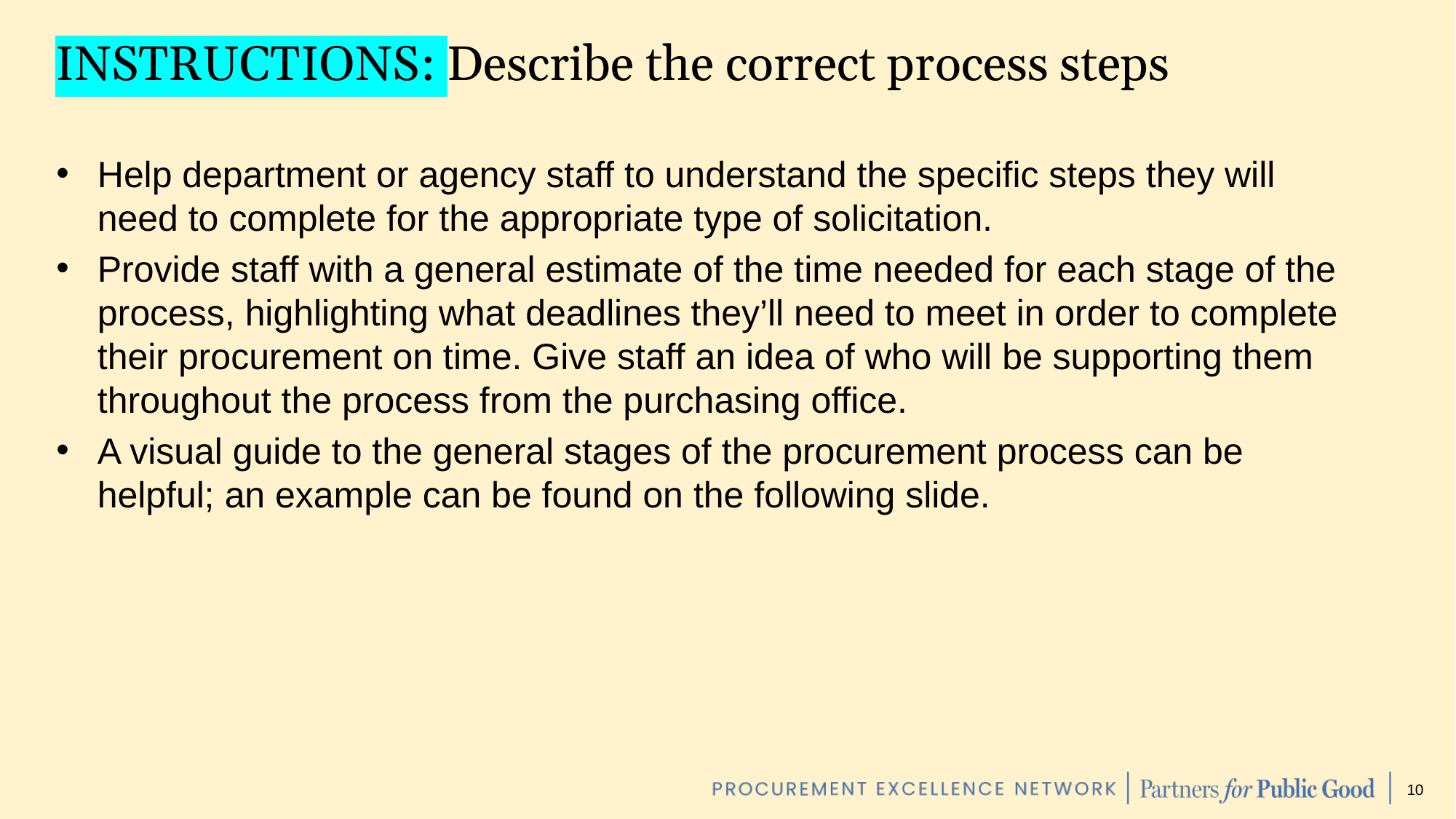

# INSTRUCTIONS: Describe the correct process steps
Help department or agency staff to understand the specific steps they will need to complete for the appropriate type of solicitation.
Provide staff with a general estimate of the time needed for each stage of the process, highlighting what deadlines they’ll need to meet in order to complete their procurement on time. Give staff an idea of who will be supporting them throughout the process from the purchasing office.
A visual guide to the general stages of the procurement process can be helpful; an example can be found on the following slide.